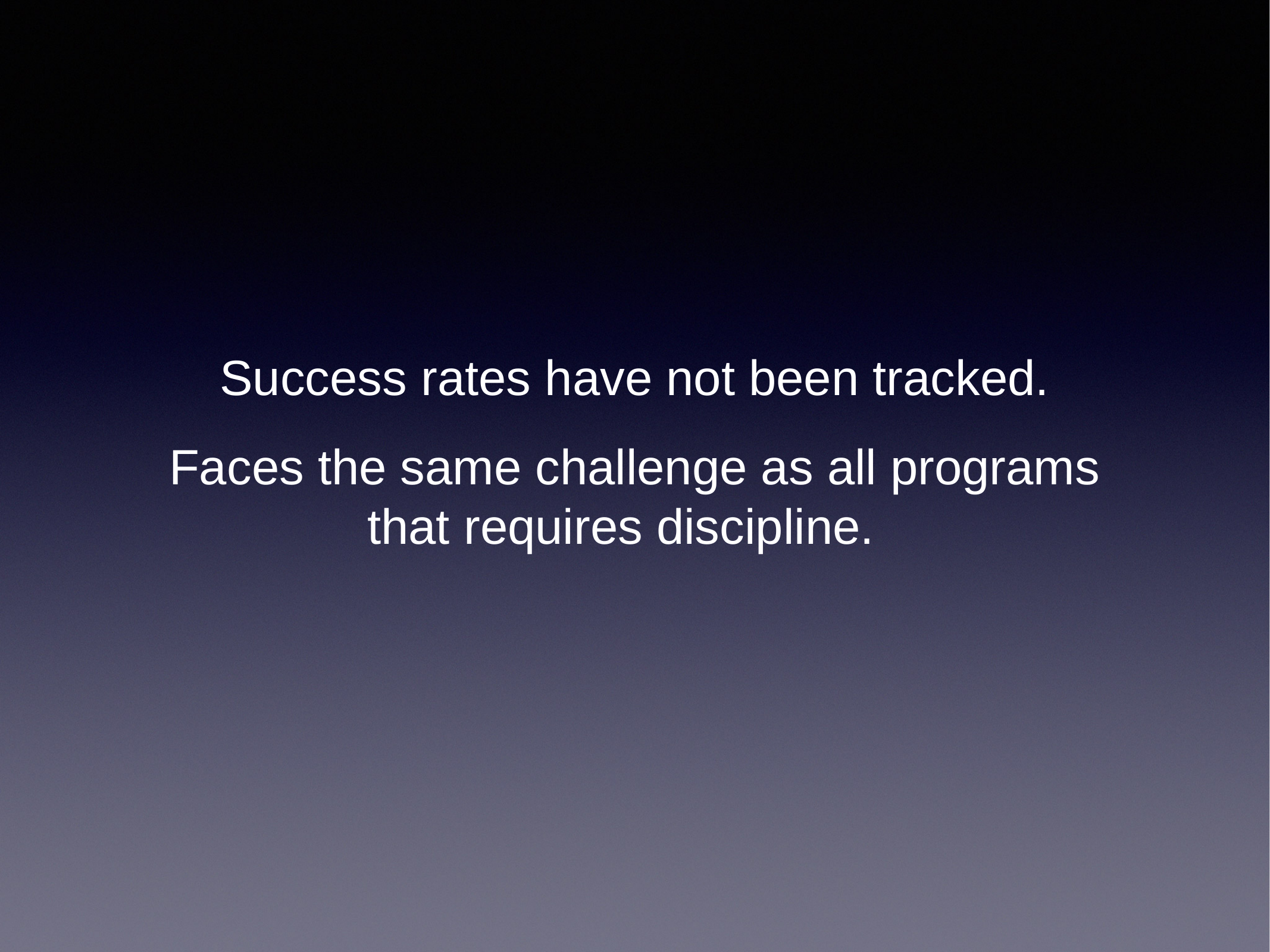

Success rates have not been tracked.
Faces the same challenge as all programs that requires discipline.